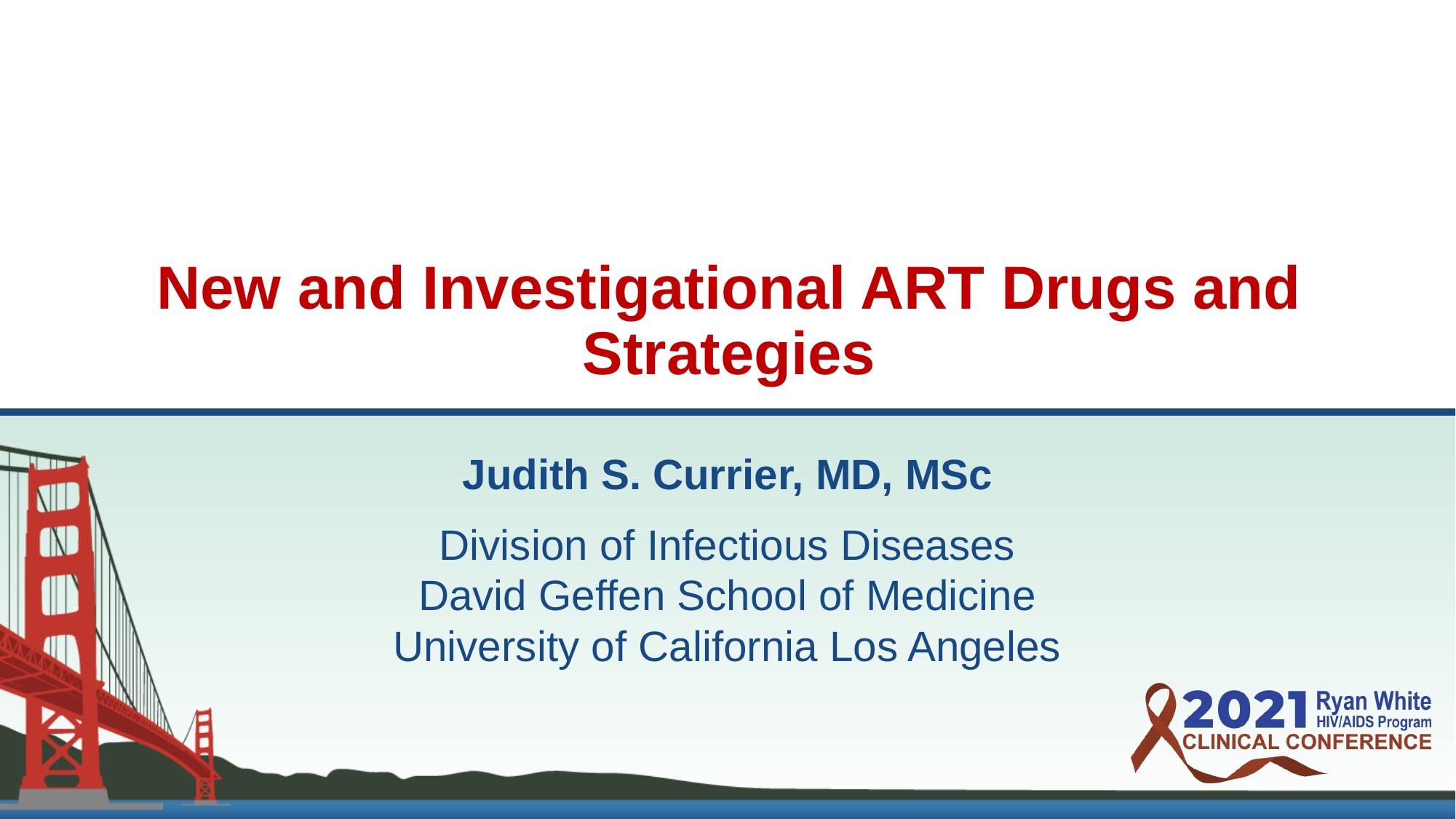

New and Investigational ART Drugs and Strategies
Judith S. Currier, MD, MSc

Division of Infectious Diseases
David Geffen School of Medicine
University of California Los Angeles